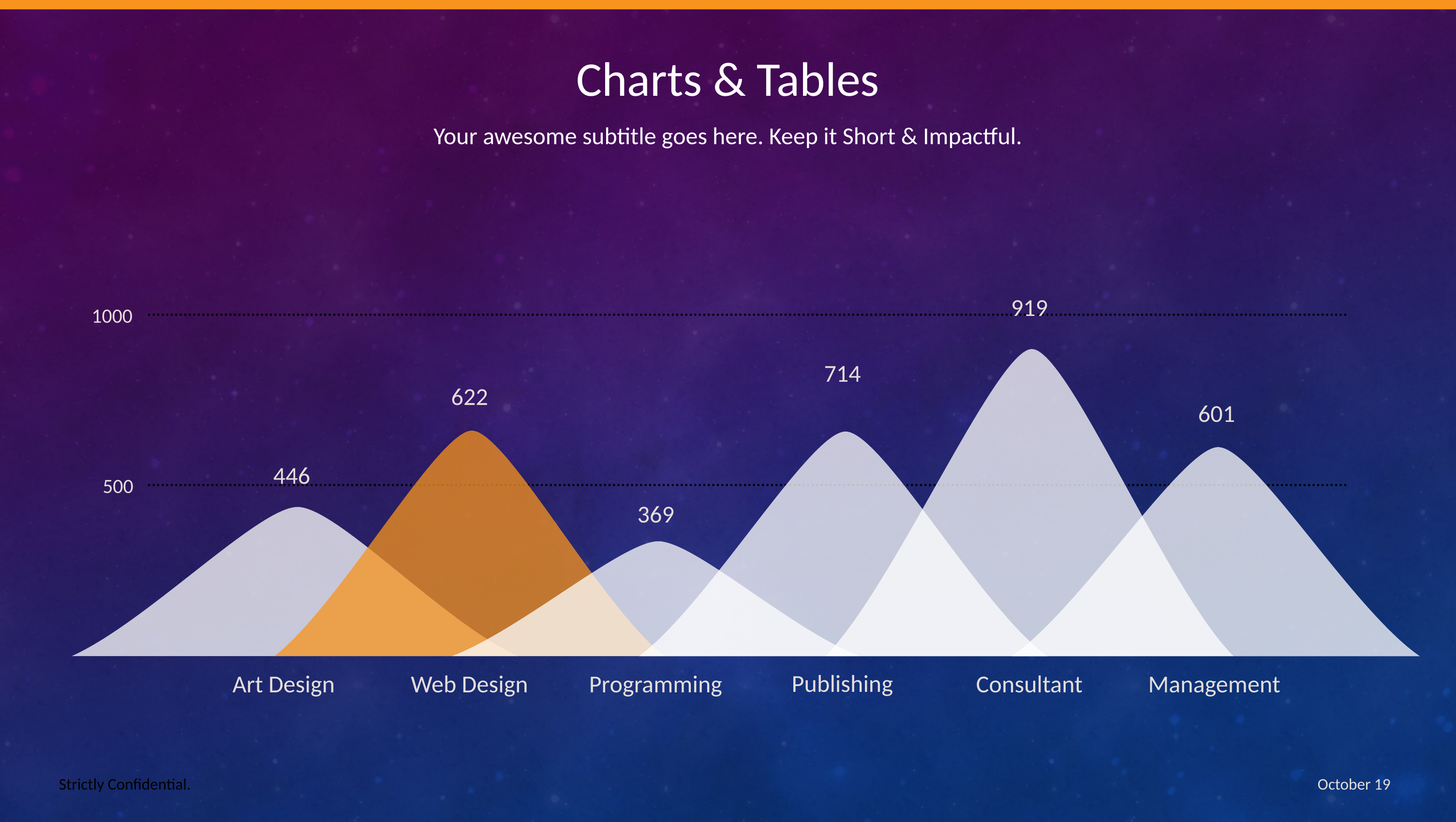

Charts & Tables
Your awesome subtitle goes here. Keep it Short & Impactful.

919
1000

714
622
601

446
500
369

Publishing
Art Design
Programming
Consultant
Management
Web Design
Strictly Confidential.
October 19